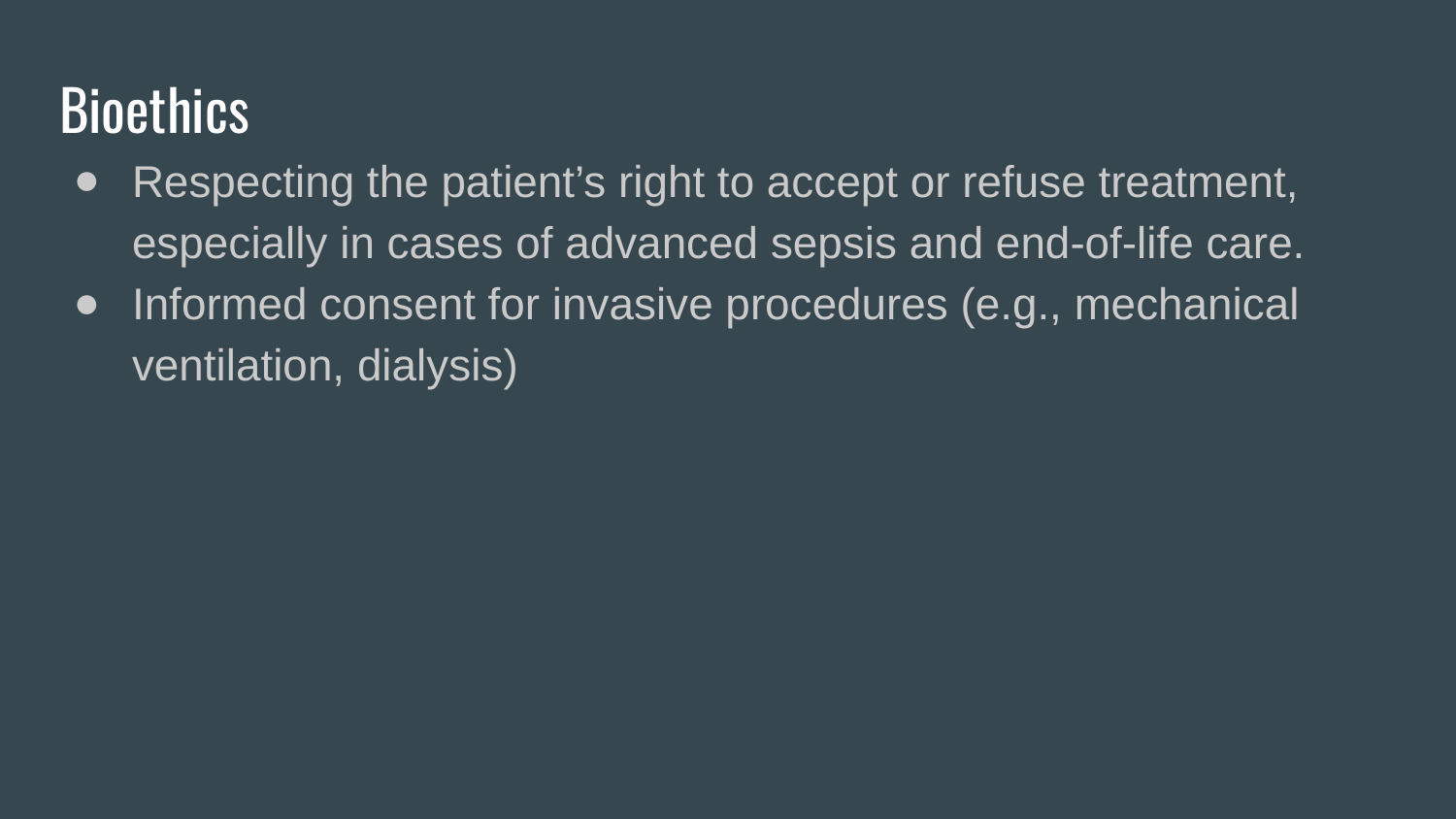

Bioethics
Respecting the patient’s right to accept or refuse treatment, especially in cases of advanced sepsis and end-of-life care.
Informed consent for invasive procedures (e.g., mechanical ventilation, dialysis)